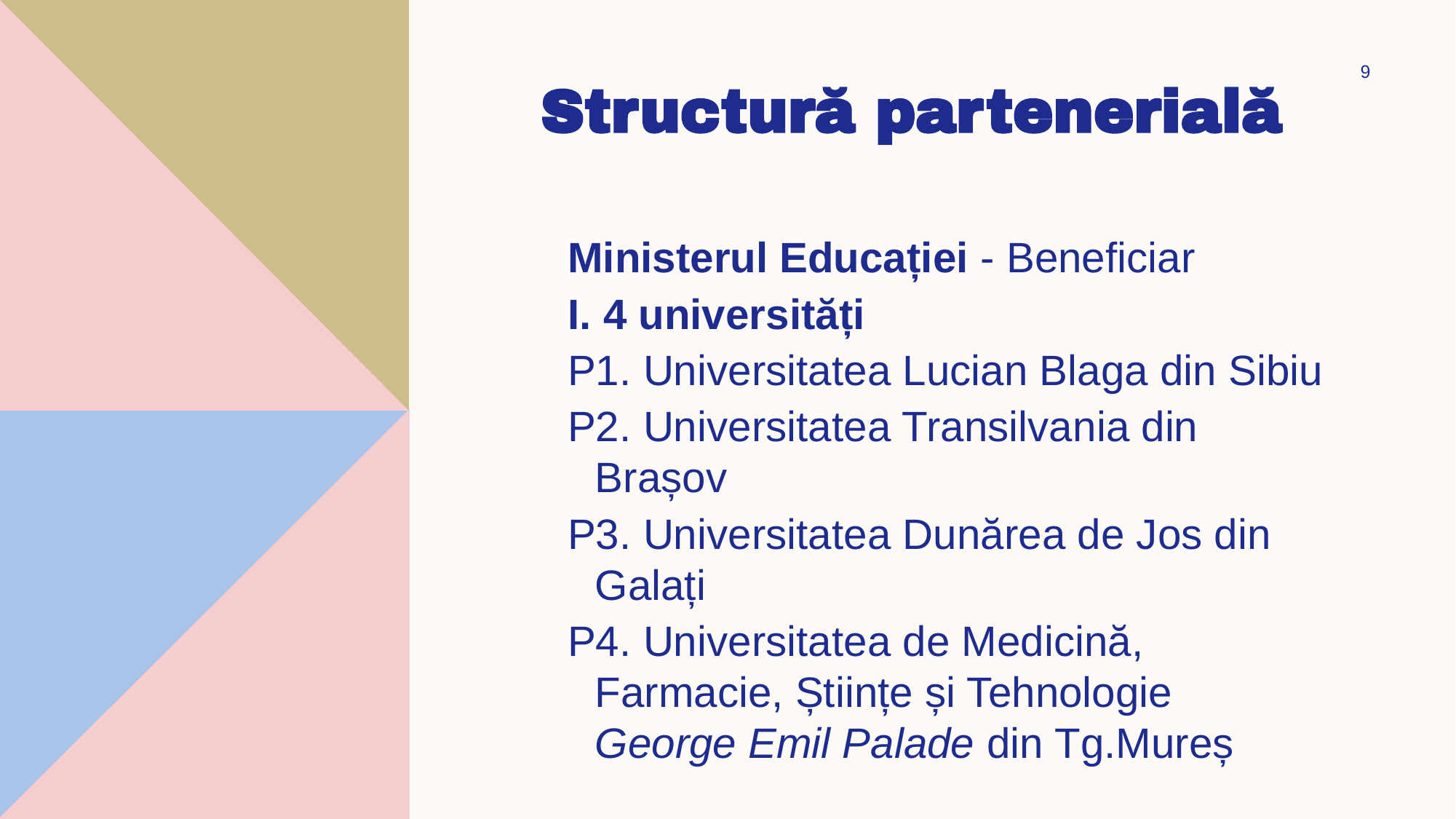

9
# Structură partenerială
Ministerul Educației - Beneficiar
I. 4 universități
P1. Universitatea Lucian Blaga din Sibiu
P2. Universitatea Transilvania din Brașov
P3. Universitatea Dunărea de Jos din Galați
P4. Universitatea de Medicină, Farmacie, Științe și Tehnologie George Emil Palade din Tg.Mureș